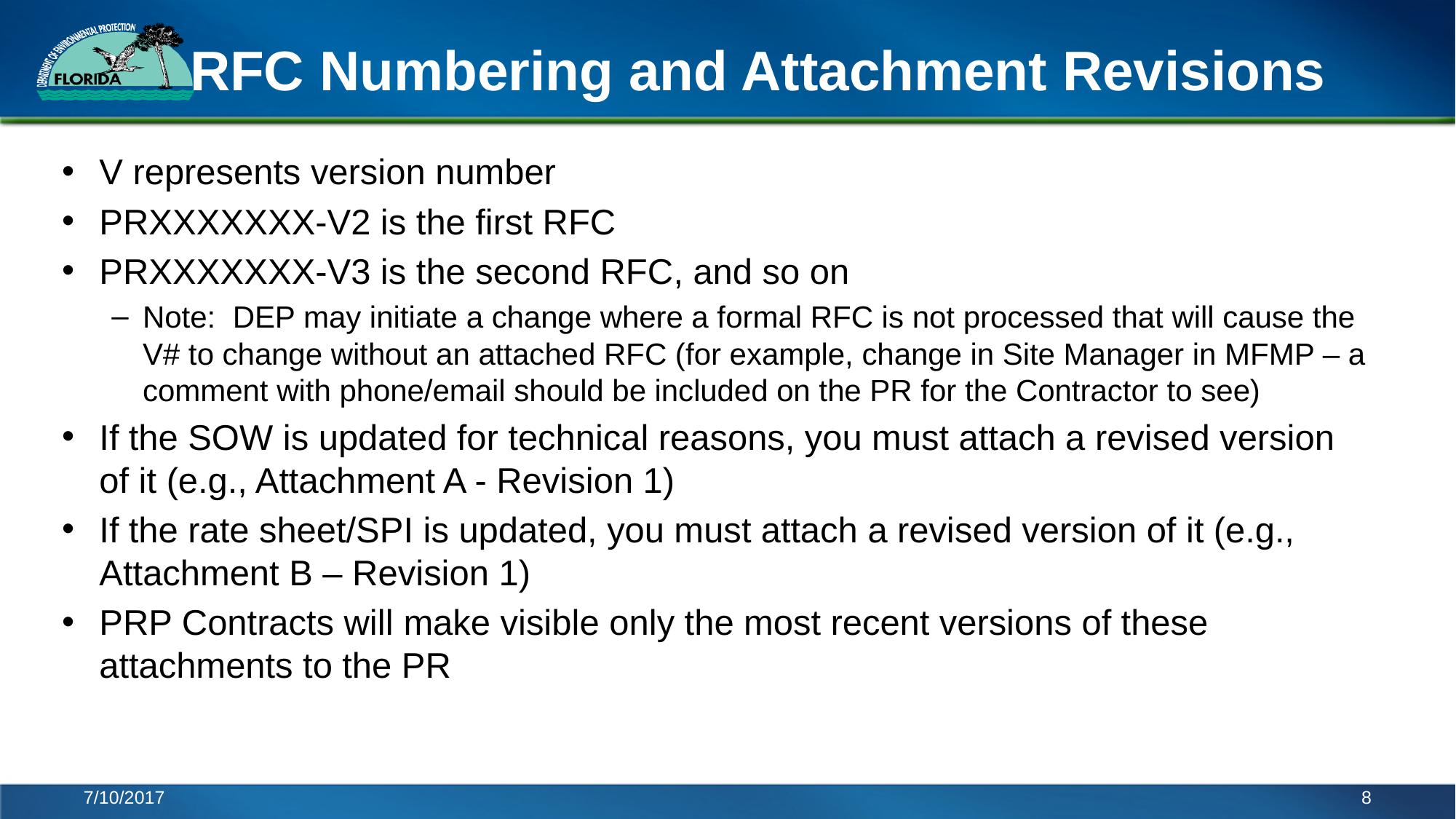

# RFC Numbering and Attachment Revisions
V represents version number
PRXXXXXXX-V2 is the first RFC
PRXXXXXXX-V3 is the second RFC, and so on
Note:  DEP may initiate a change where a formal RFC is not processed that will cause the V# to change without an attached RFC (for example, change in Site Manager in MFMP – a comment with phone/email should be included on the PR for the Contractor to see)
If the SOW is updated for technical reasons, you must attach a revised version of it (e.g., Attachment A - Revision 1)
If the rate sheet/SPI is updated, you must attach a revised version of it (e.g., Attachment B – Revision 1)
PRP Contracts will make visible only the most recent versions of these attachments to the PR

7/10/2017
8